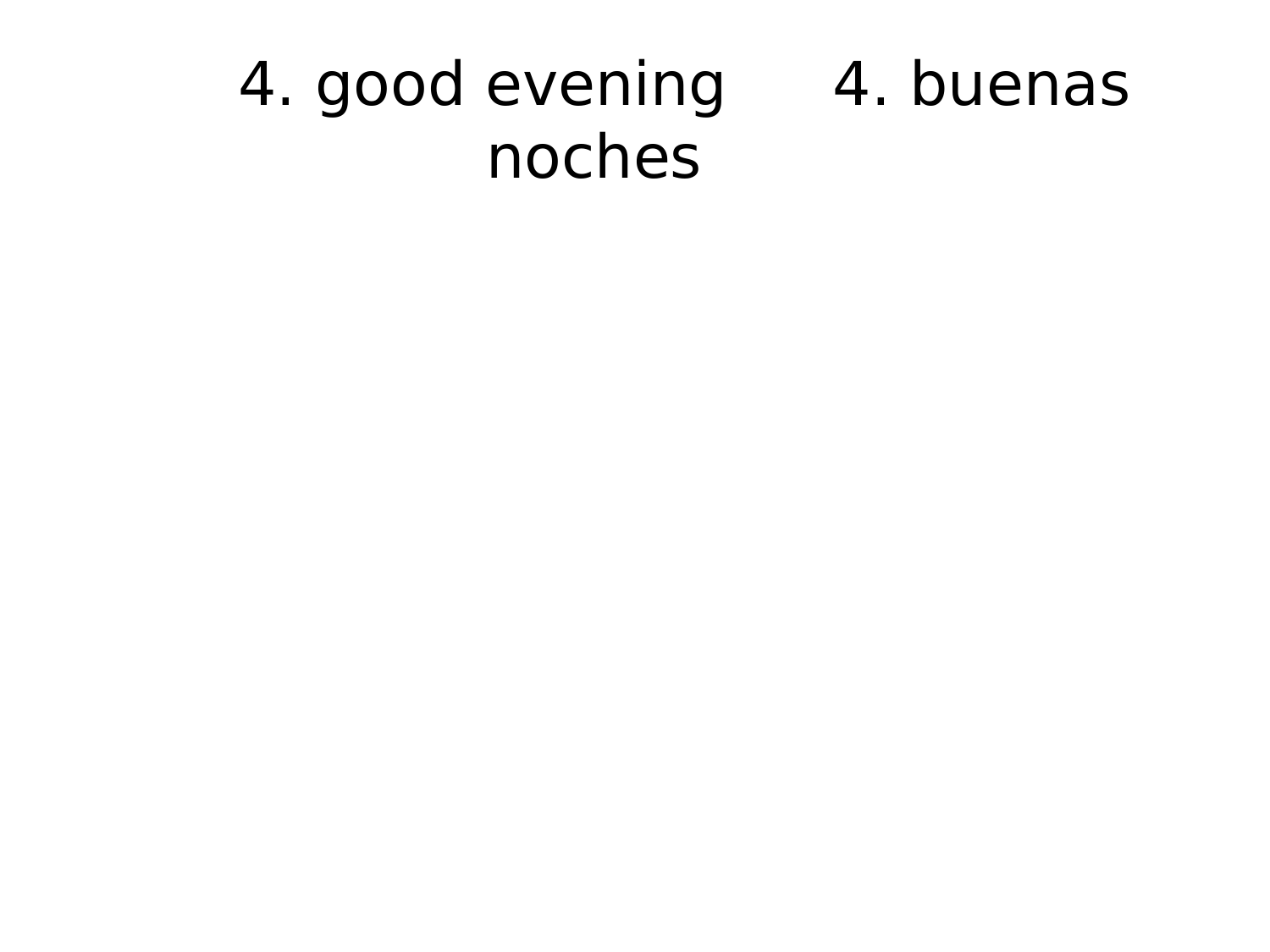

# 4. good evening	 	4. buenas noches